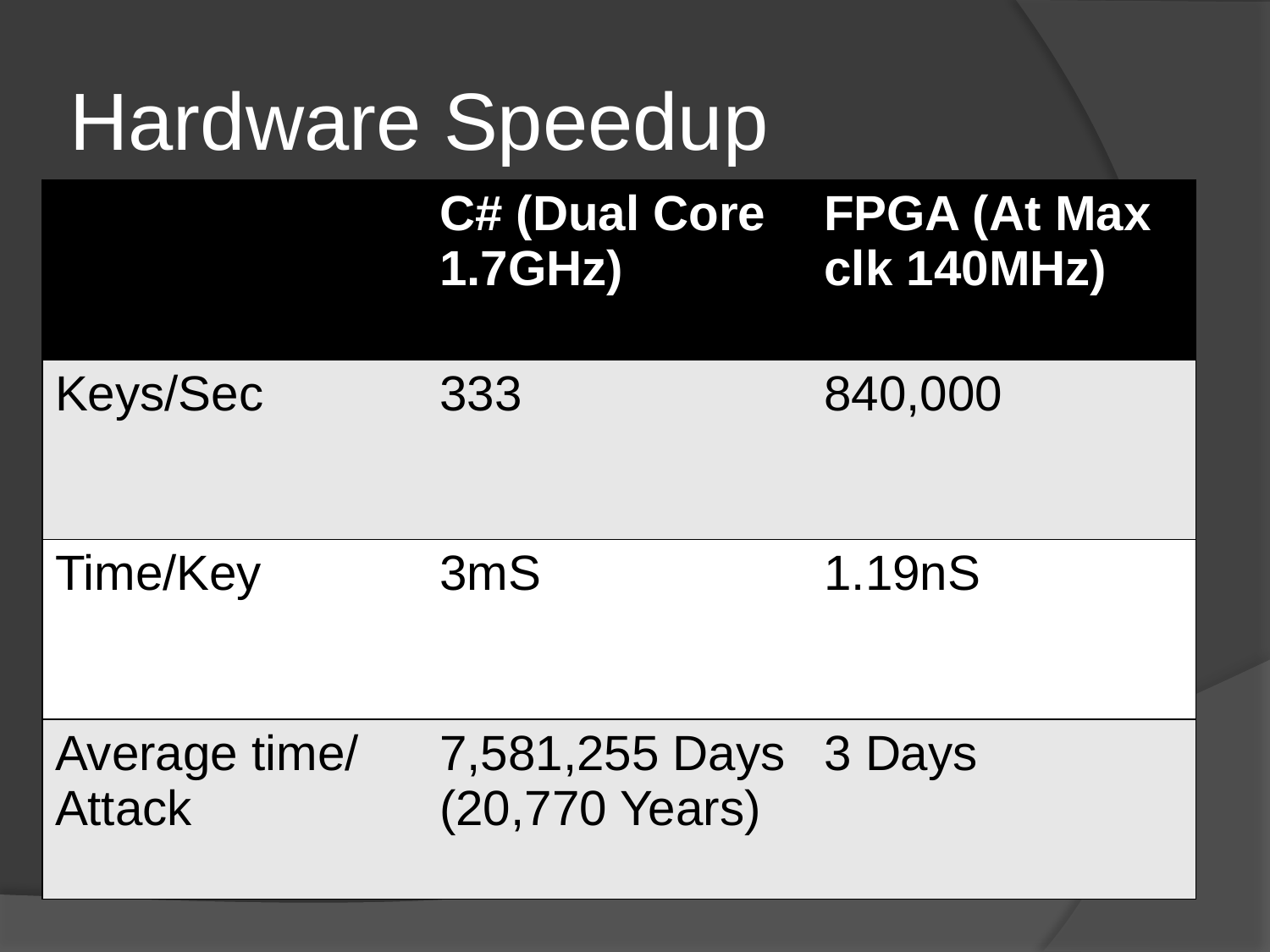

# Hardware Speedup
|  | C# (Dual Core 1.7GHz) | FPGA (At Max clk 140MHz) |
| --- | --- | --- |
| Keys/Sec | 333 | 840,000 |
| Time/Key | 3mS | 1.19nS |
| Average time/ Attack | 7,581,255 Days (20,770 Years) | 3 Days |